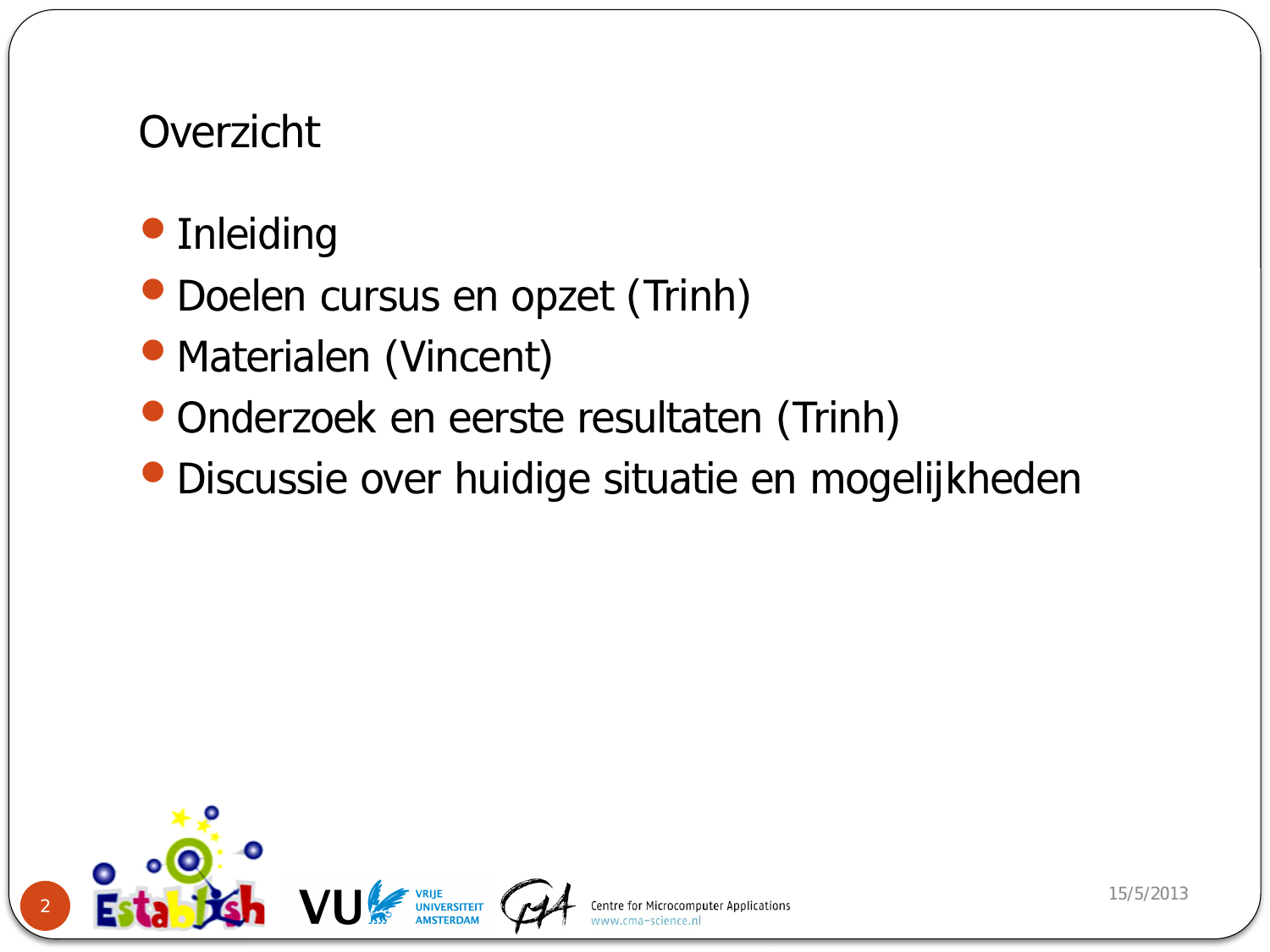

# Overzicht
Inleiding
Doelen cursus en opzet (Trinh)
Materialen (Vincent)
Onderzoek en eerste resultaten (Trinh)
Discussie over huidige situatie en mogelijkheden

15/5/2013
2